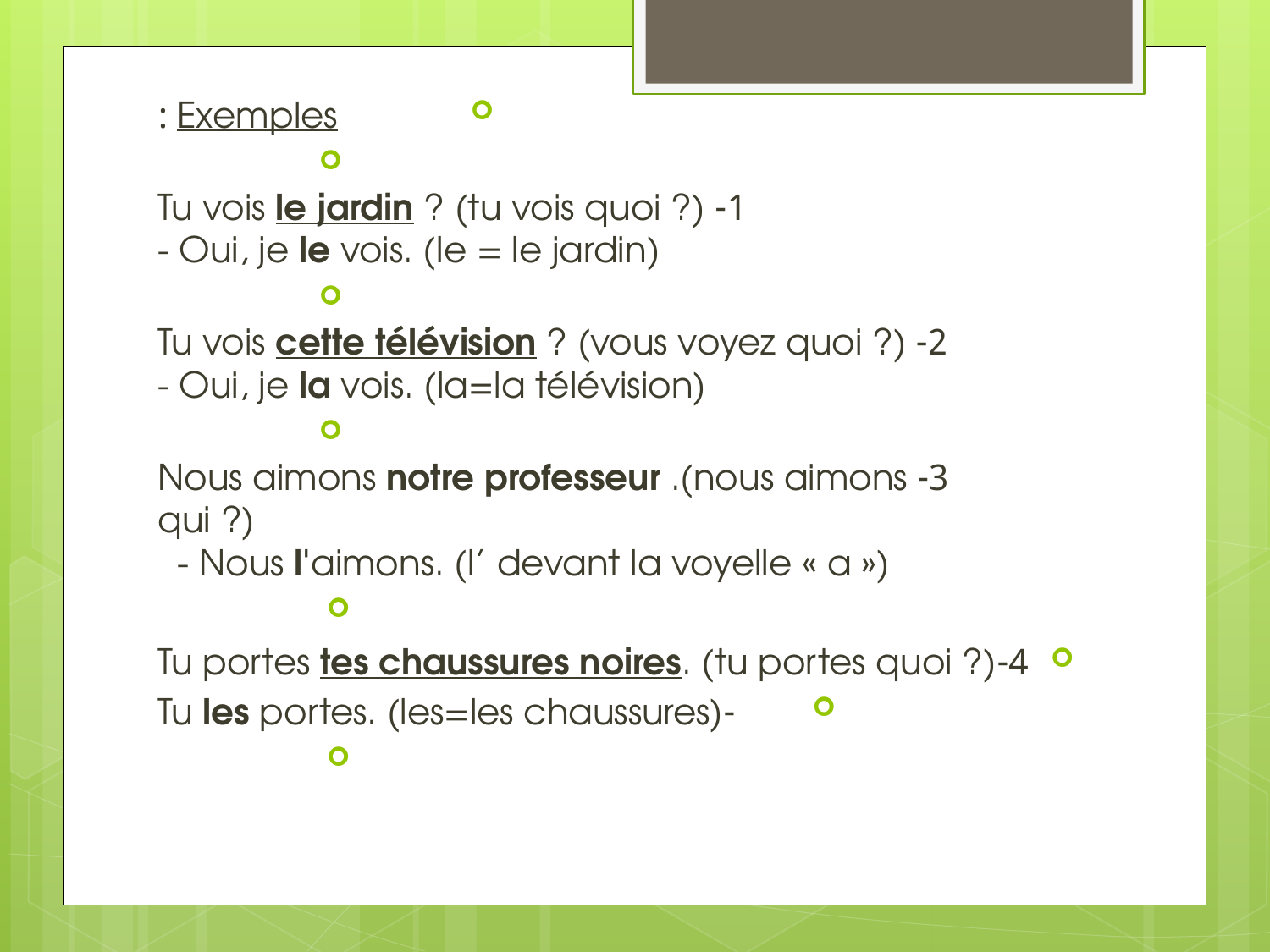

Exemples :
1- Tu vois le jardin ? (tu vois quoi ?)
- Oui, je le vois. (le = le jardin)
2- Tu vois cette télévision ? (vous voyez quoi ?)
- Oui, je la vois. (la=la télévision)
3- Nous aimons notre professeur .(nous aimons qui ?)
  - Nous l'aimons. (l’ devant la voyelle « a »)

4-Tu portes tes chaussures noires. (tu portes quoi ?)
 -Tu les portes. (les=les chaussures)